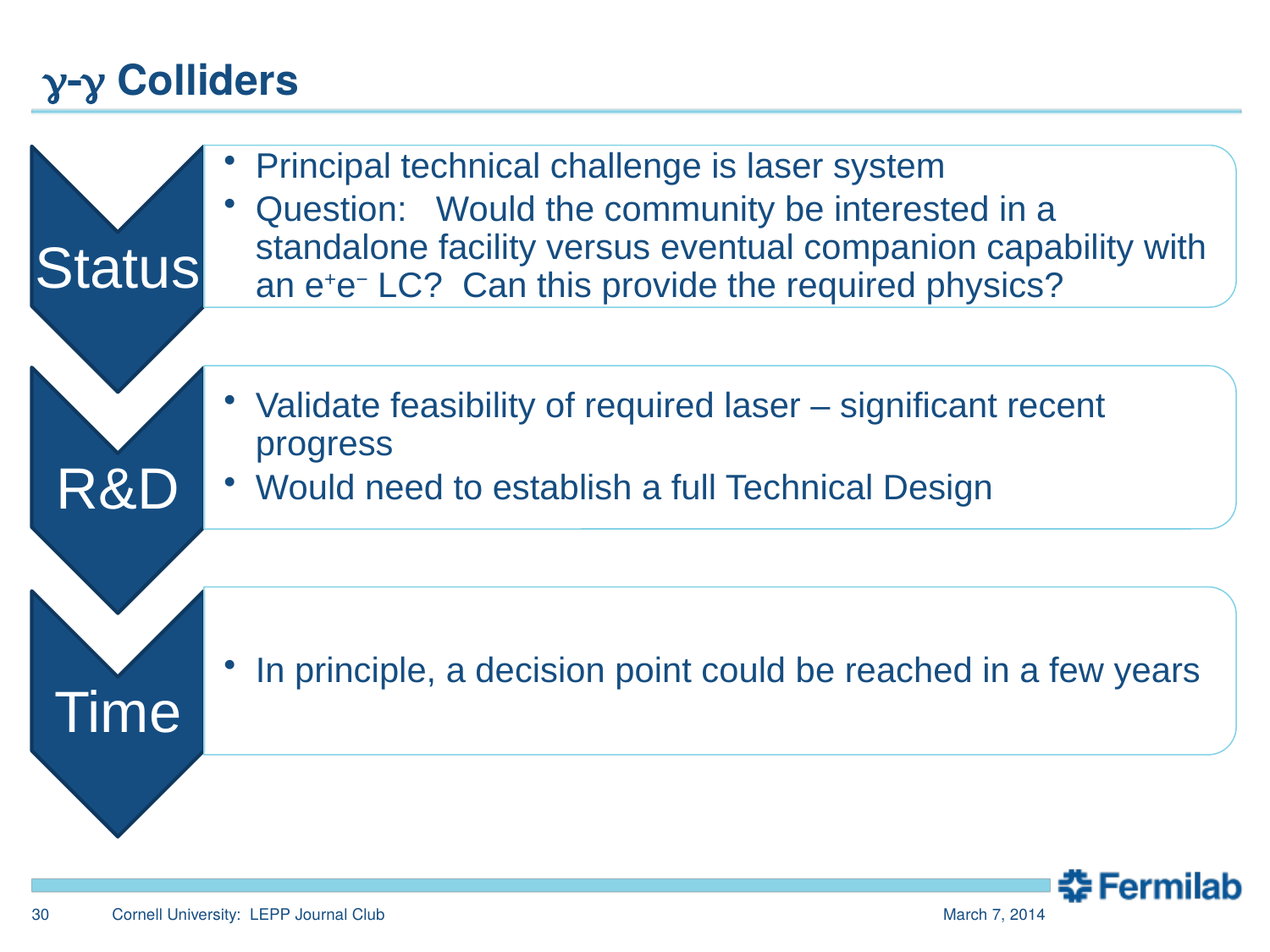

# γ−γ Colliders
Status
Principal technical challenge is laser system
Question:   Would the community be interested in a standalone facility versus eventual companion capability with an e+e− LC?  Can this provide the required physics?
R&D
Validate feasibility of required laser – significant recent progress
Would need to establish a full Technical Design
Time
In principle, a decision point could be reached in a few years
30
Cornell University:  LEPP Journal Club
March 7, 2014